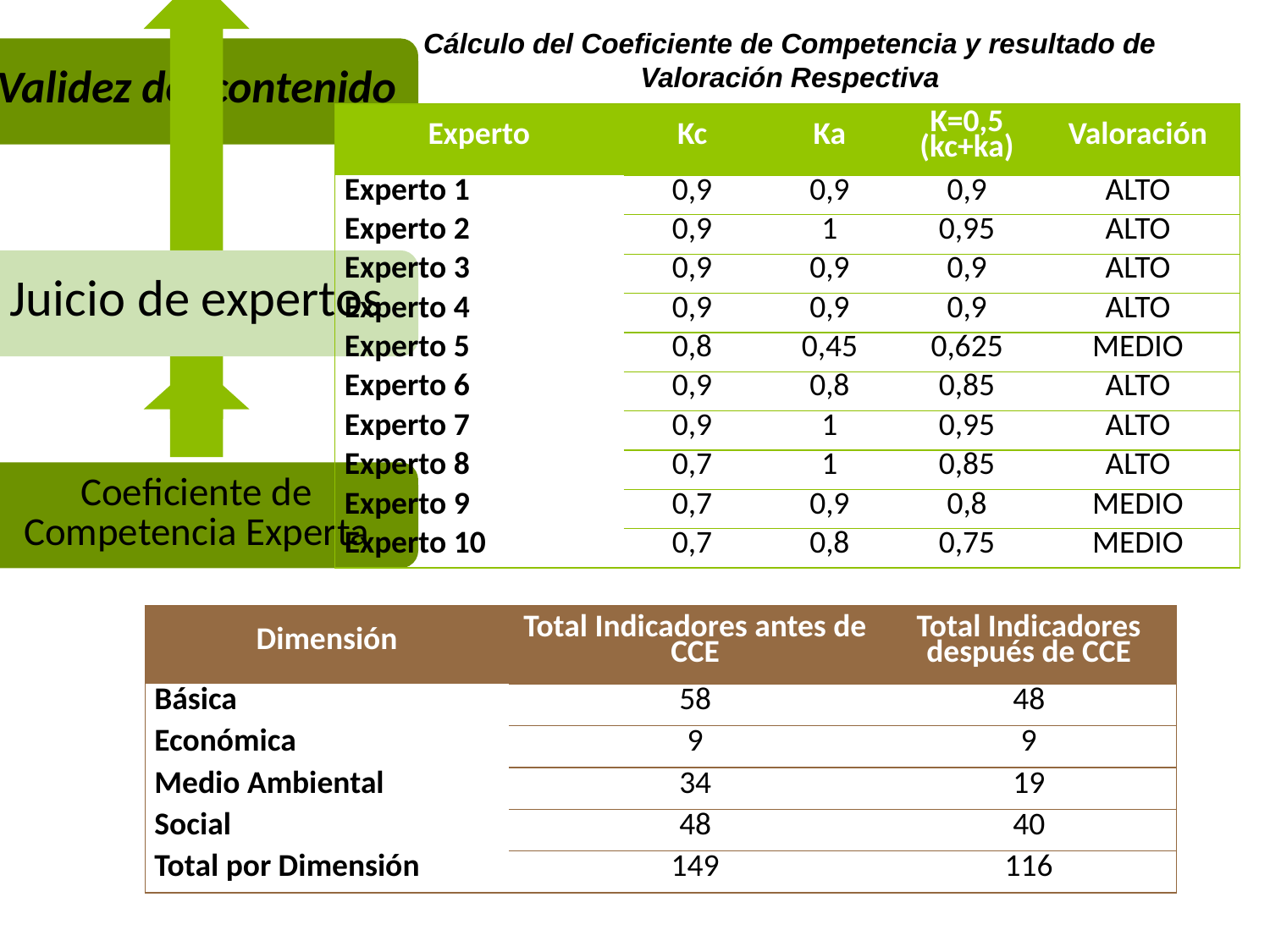

Cálculo del Coeficiente de Competencia y resultado de Valoración Respectiva
Juicio de expertos
Validez del contenido
| Experto | Kc | Ka | K=0,5 (kc+ka) | Valoración |
| --- | --- | --- | --- | --- |
| Experto 1 | 0,9 | 0,9 | 0,9 | ALTO |
| Experto 2 | 0,9 | 1 | 0,95 | ALTO |
| Experto 3 | 0,9 | 0,9 | 0,9 | ALTO |
| Experto 4 | 0,9 | 0,9 | 0,9 | ALTO |
| Experto 5 | 0,8 | 0,45 | 0,625 | MEDIO |
| Experto 6 | 0,9 | 0,8 | 0,85 | ALTO |
| Experto 7 | 0,9 | 1 | 0,95 | ALTO |
| Experto 8 | 0,7 | 1 | 0,85 | ALTO |
| Experto 9 | 0,7 | 0,9 | 0,8 | MEDIO |
| Experto 10 | 0,7 | 0,8 | 0,75 | MEDIO |
| Dimensión | Total Indicadores antes de CCE | Total Indicadores después de CCE |
| --- | --- | --- |
| Básica | 58 | 48 |
| Económica | 9 | 9 |
| Medio Ambiental | 34 | 19 |
| Social | 48 | 40 |
| Total por Dimensión | 149 | 116 |